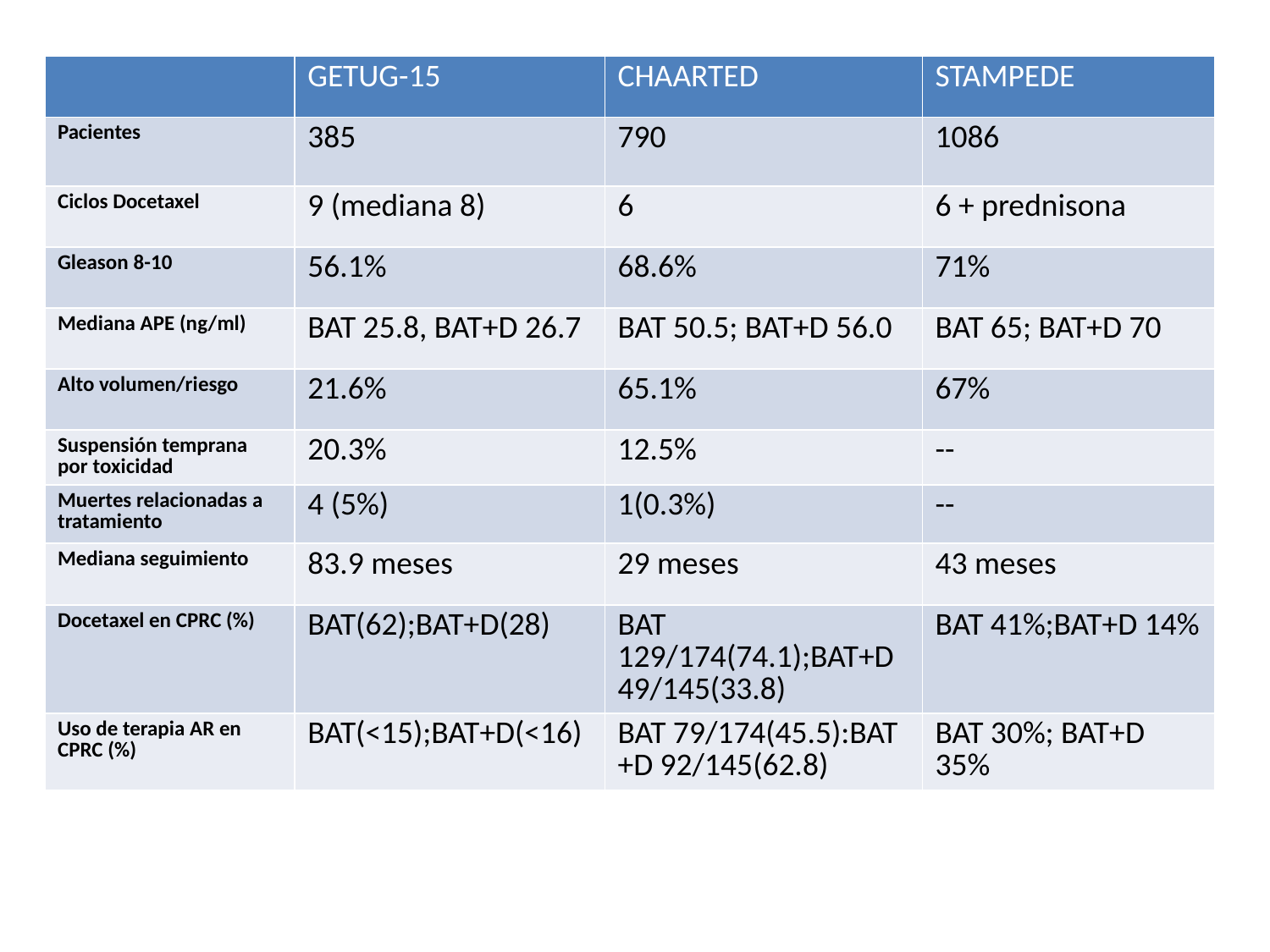

#
|  | GETUG-15 | CHAARTED | STAMPEDE |
| --- | --- | --- | --- |
| Pacientes | 385 | 790 | 1086 |
| Ciclos Docetaxel | 9 (mediana 8) | 6 | 6 + prednisona |
| Gleason 8-10 | 56.1% | 68.6% | 71% |
| Mediana APE (ng/ml) | BAT 25.8, BAT+D 26.7 | BAT 50.5; BAT+D 56.0 | BAT 65; BAT+D 70 |
| Alto volumen/riesgo | 21.6% | 65.1% | 67% |
| Suspensión temprana por toxicidad | 20.3% | 12.5% | -- |
| Muertes relacionadas a tratamiento | 4 (5%) | 1(0.3%) | -- |
| Mediana seguimiento | 83.9 meses | 29 meses | 43 meses |
| Docetaxel en CPRC (%) | BAT(62);BAT+D(28) | BAT 129/174(74.1);BAT+D 49/145(33.8) | BAT 41%;BAT+D 14% |
| Uso de terapia AR en CPRC (%) | BAT(<15);BAT+D(<16) | BAT 79/174(45.5):BAT +D 92/145(62.8) | BAT 30%; BAT+D 35% |